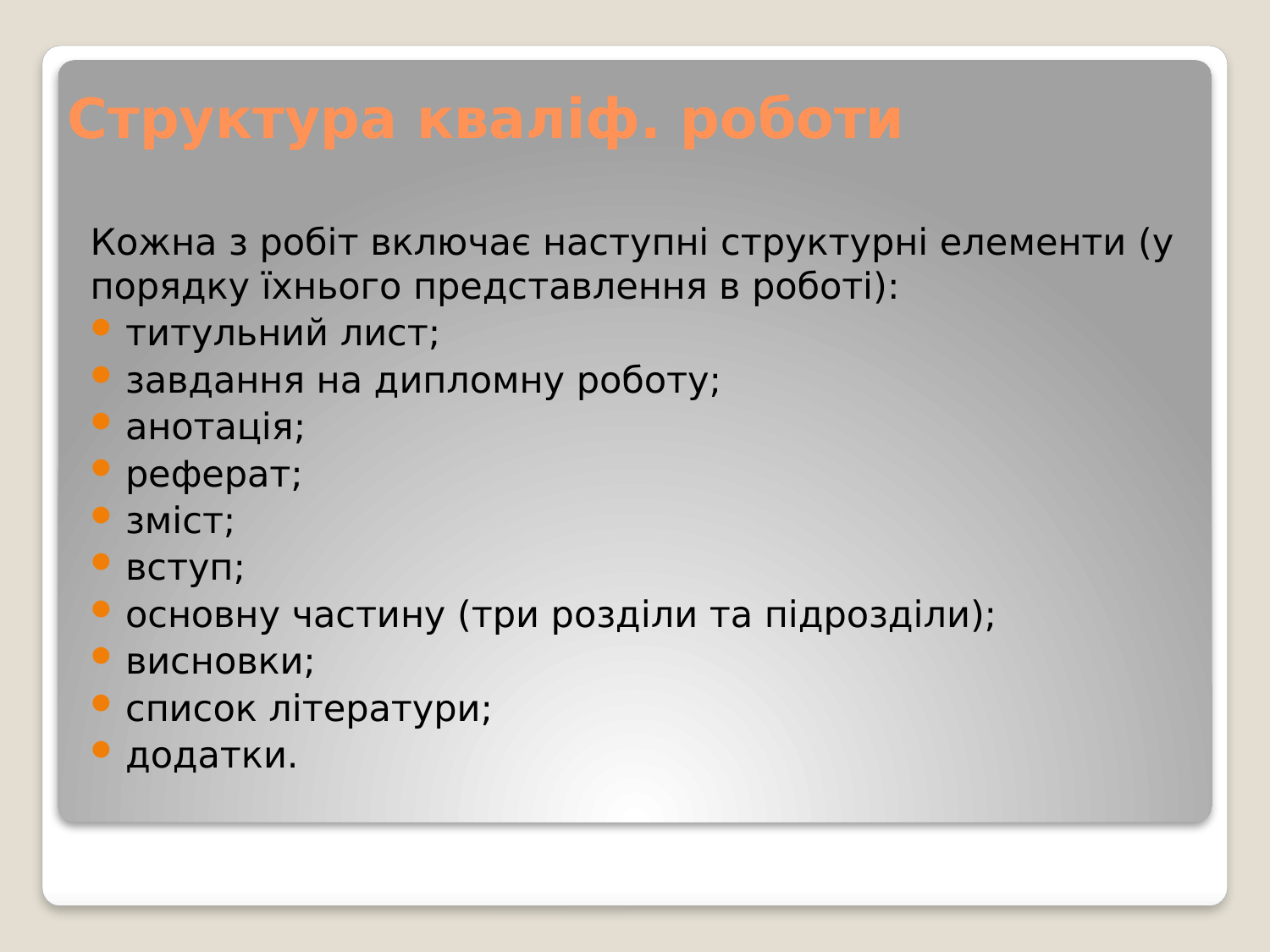

# Структура кваліф. роботи
Кожна з робіт включає наступні структурні елементи (у порядку їхнього представлення в роботі):
титульний лист;
завдання на дипломну роботу;
анотація;
реферат;
зміст;
вступ;
основну частину (три розділи та підрозділи);
висновки;
список літератури;
додатки.